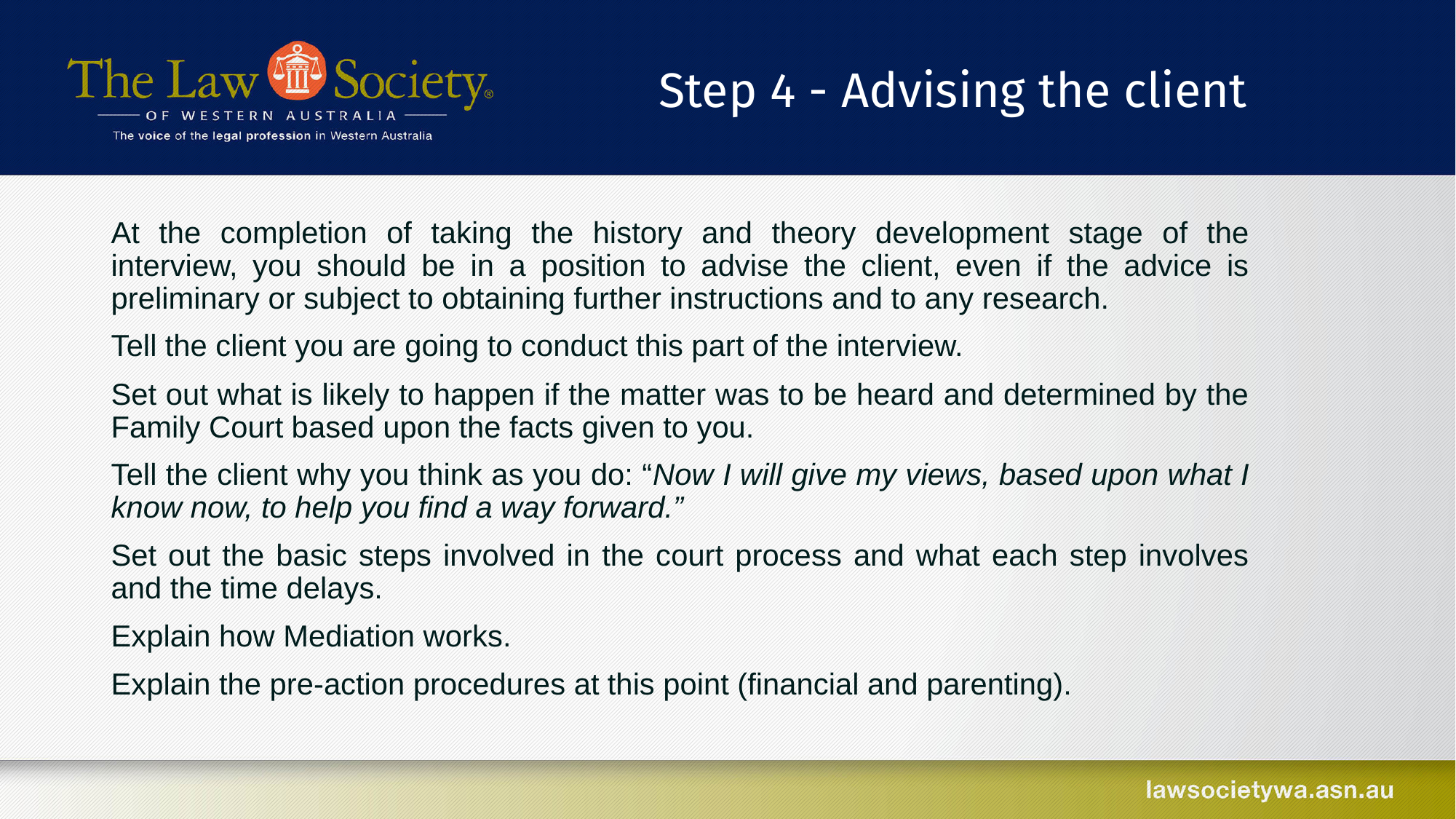

Step 4 - Advising the client
At the completion of taking the history and theory development stage of the interview, you should be in a position to advise the client, even if the advice is preliminary or subject to obtaining further instructions and to any research.
Tell the client you are going to conduct this part of the interview.
Set out what is likely to happen if the matter was to be heard and determined by the Family Court based upon the facts given to you.
Tell the client why you think as you do: “Now I will give my views, based upon what I know now, to help you find a way forward.”
Set out the basic steps involved in the court process and what each step involves and the time delays.
Explain how Mediation works.
Explain the pre-action procedures at this point (financial and parenting).